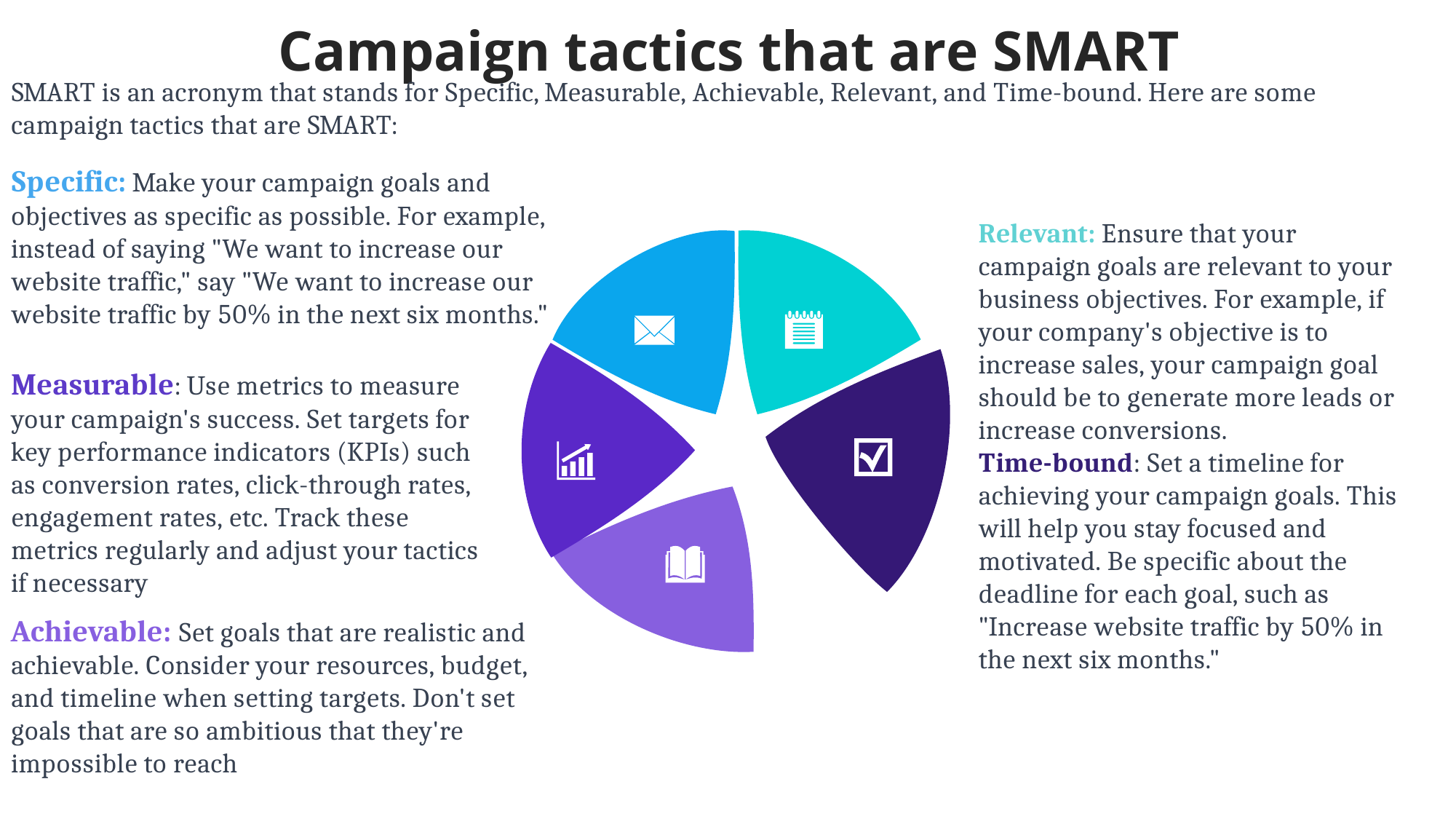

SMART is an acronym that stands for Specific, Measurable, Achievable, Relevant, and Time-bound. Here are some campaign tactics that are SMART:
Campaign tactics that are SMART

Specific: Make your campaign goals and objectives as specific as possible. For example, instead of saying "We want to increase our website traffic," say "We want to increase our website traffic by 50% in the next six months."

Relevant: Ensure that your campaign goals are relevant to your business objectives. For example, if your company's objective is to increase sales, your campaign goal should be to generate more leads or increase conversions.
Time-bound: Set a timeline for achieving your campaign goals. This will help you stay focused and motivated. Be specific about the deadline for each goal, such as "Increase website traffic by 50% in the next six months."

Measurable: Use metrics to measure your campaign's success. Set targets for key performance indicators (KPIs) such as conversion rates, click-through rates, engagement rates, etc. Track these metrics regularly and adjust your tactics if necessary

Achievable: Set goals that are realistic and achievable. Consider your resources, budget, and timeline when setting targets. Don't set goals that are so ambitious that they're impossible to reach